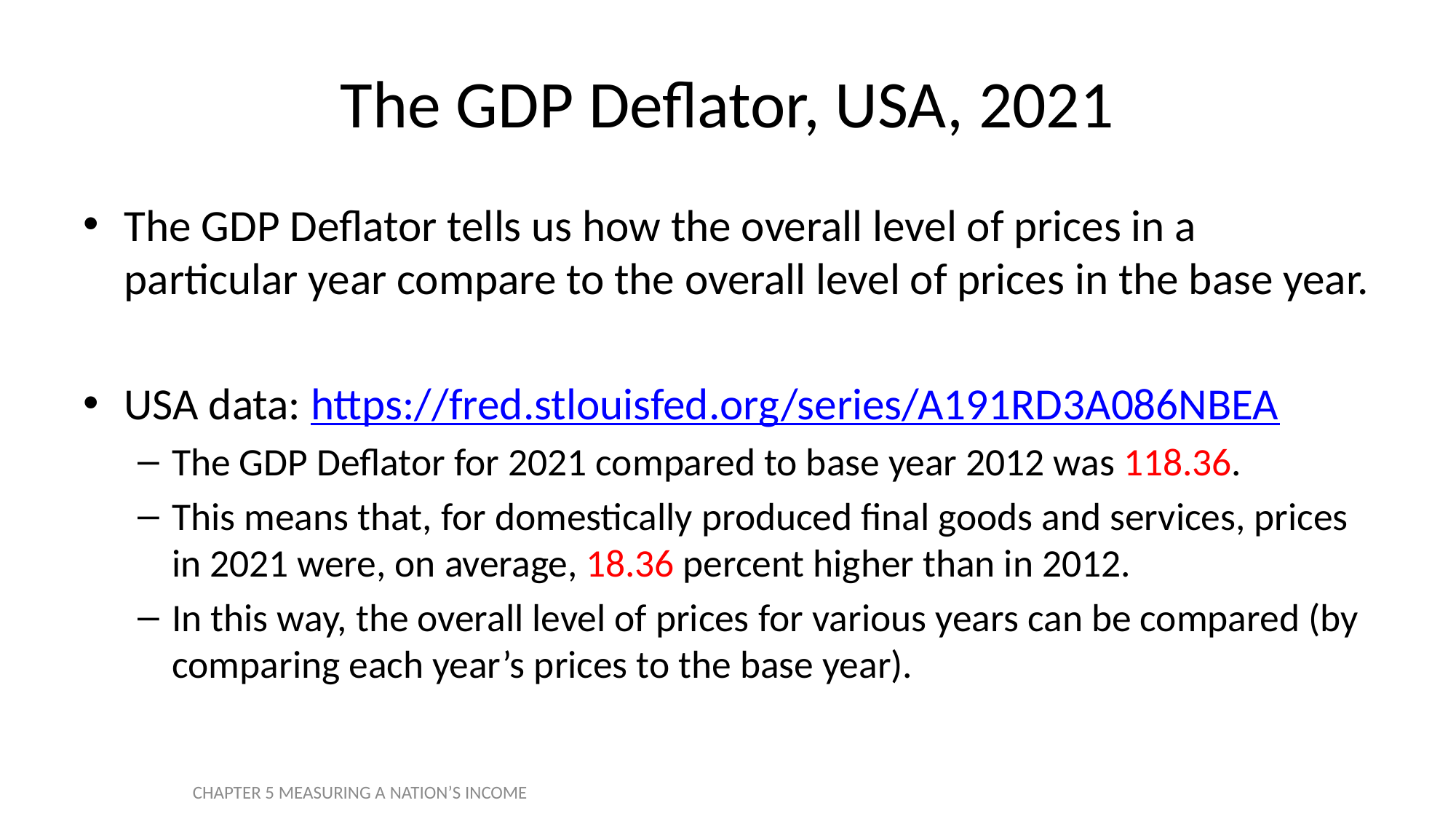

# The GDP Deflator, USA, 2021
The GDP Deflator tells us how the overall level of prices in a particular year compare to the overall level of prices in the base year.

USA data: https://fred.stlouisfed.org/series/A191RD3A086NBEA
The GDP Deflator for 2021 compared to base year 2012 was 118.36.
This means that, for domestically produced final goods and services, prices in 2021 were, on average, 18.36 percent higher than in 2012.
In this way, the overall level of prices for various years can be compared (by comparing each year’s prices to the base year).

CHAPTER 5 MEASURING A NATION’S INCOME